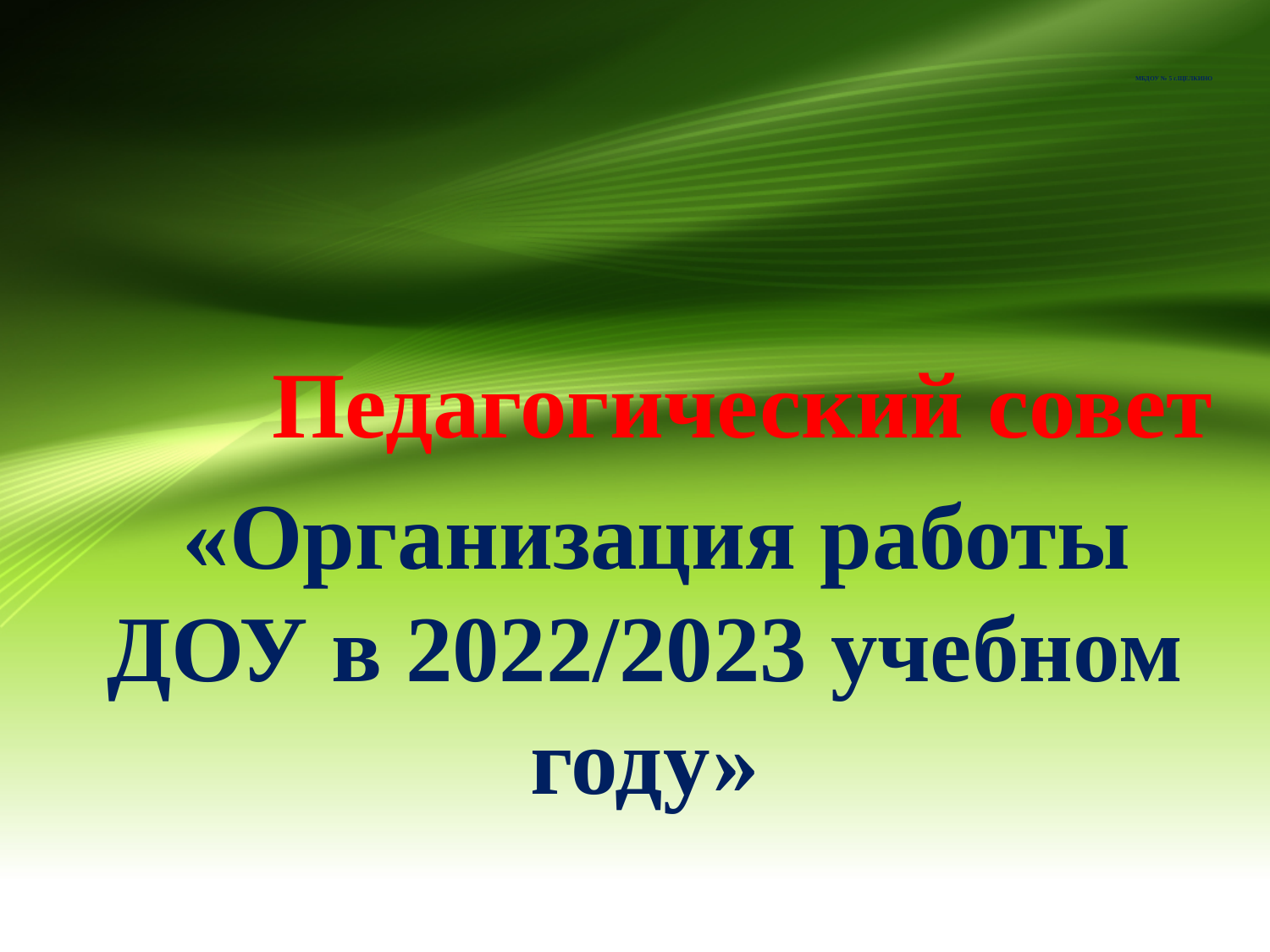

# МБДОУ № 5 г.ЩЕЛКИНО

Педагогический совет
 «Организация работы ДОУ в 2022/2023 учебном году»